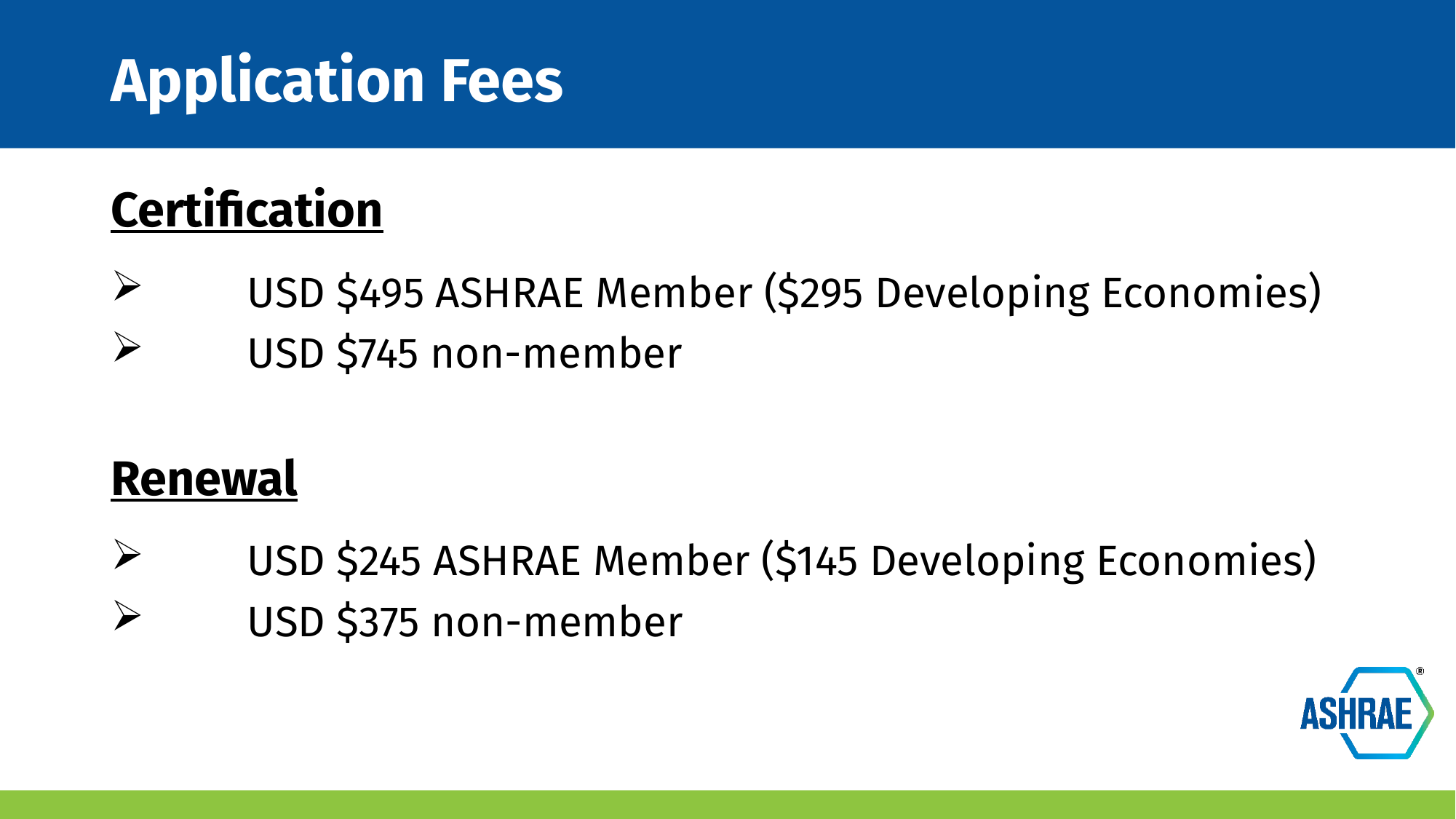

# Application Fees
Certification
	USD $495 ASHRAE Member ($295 Developing Economies)
	USD $745 non-member

Renewal
	USD $245 ASHRAE Member ($145 Developing Economies)
	USD $375 non-member